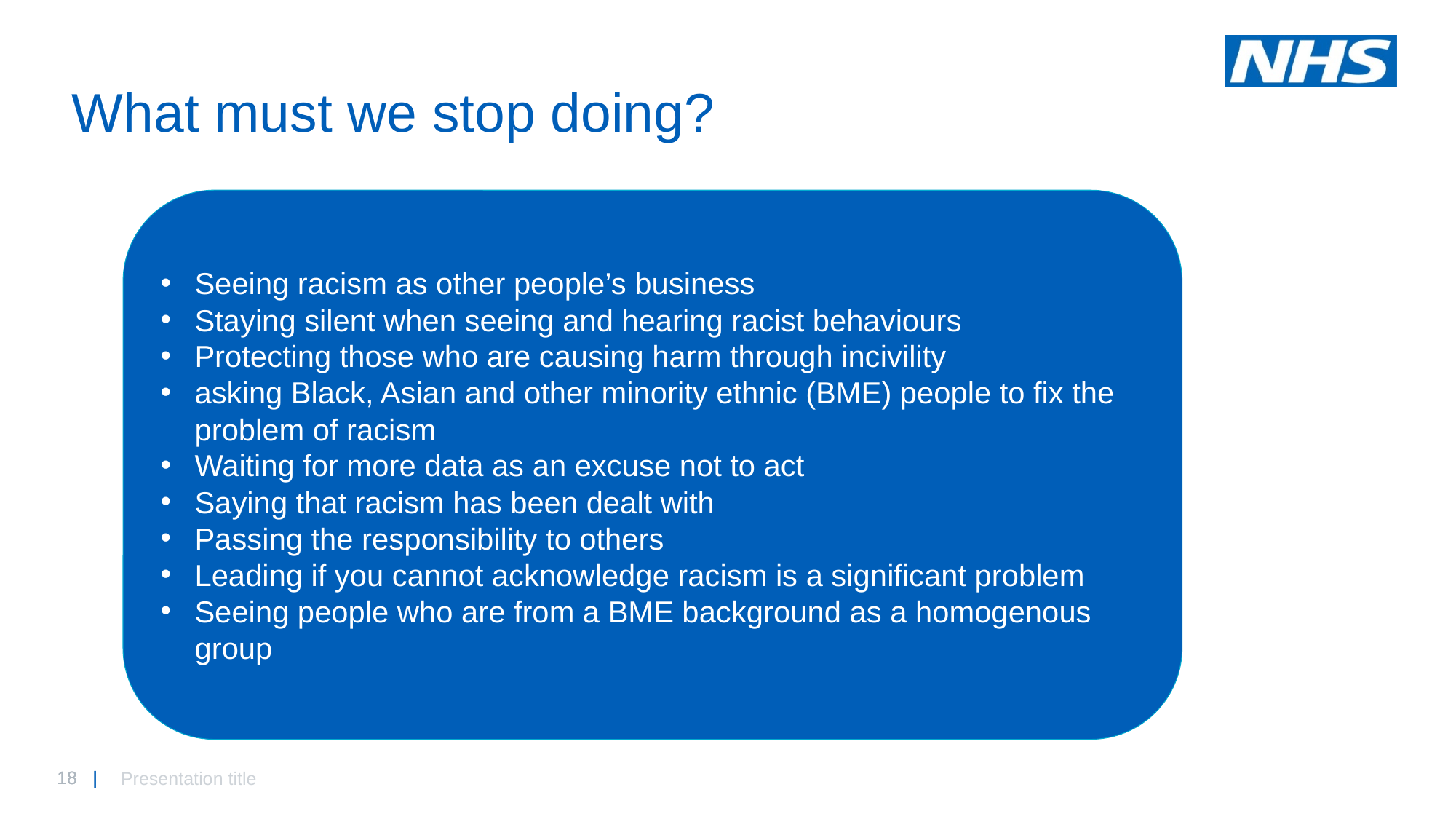

# What must we stop doing?
Seeing racism as other people’s business
Staying silent when seeing and hearing racist behaviours
Protecting those who are causing harm through incivility
asking Black, Asian and other minority ethnic (BME) people to fix the problem of racism
Waiting for more data as an excuse not to act
Saying that racism has been dealt with
Passing the responsibility to others
Leading if you cannot acknowledge racism is a significant problem
Seeing people who are from a BME background as a homogenous group

Presentation title